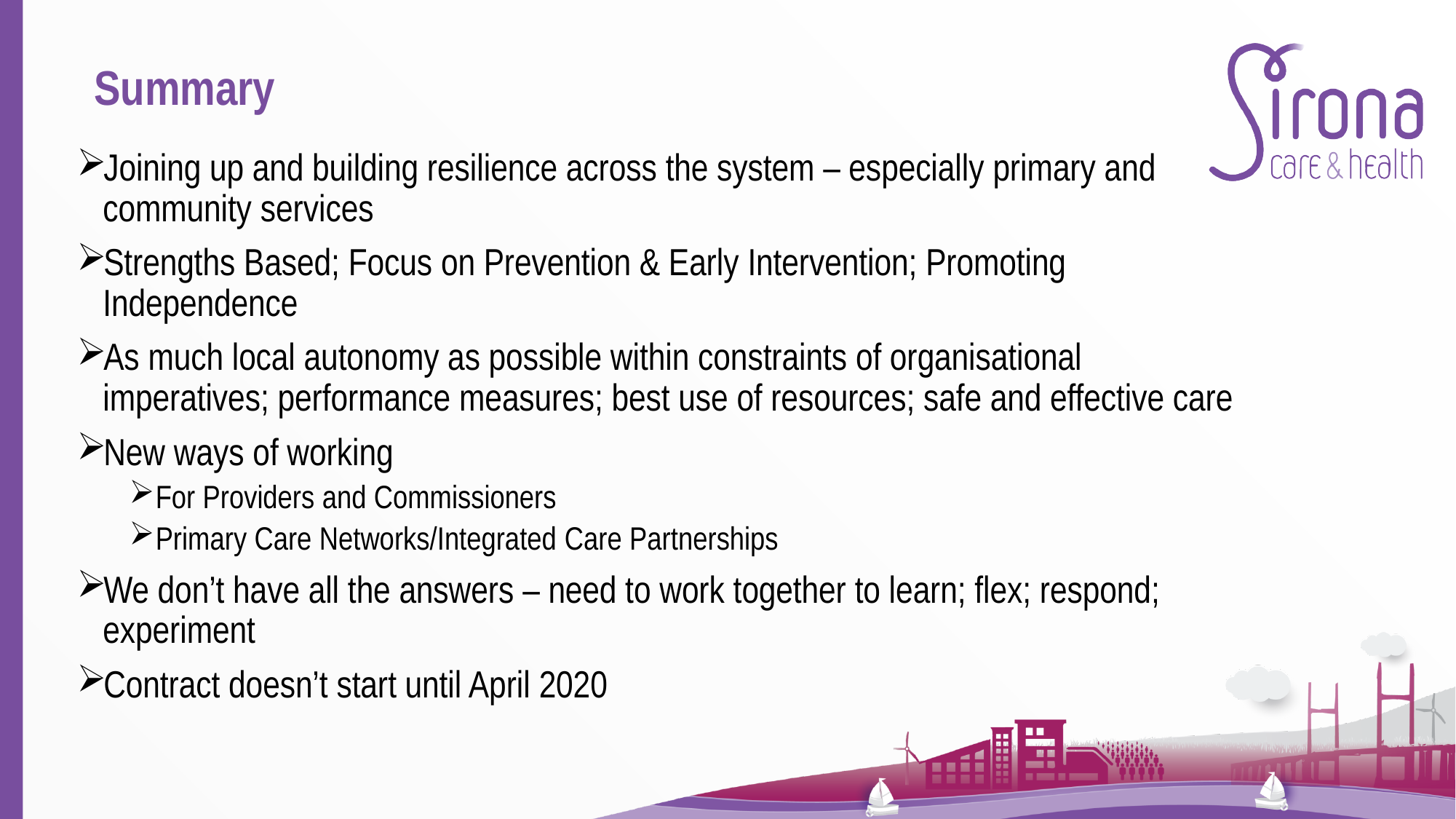

# Summary
Joining up and building resilience across the system – especially primary and community services
Strengths Based; Focus on Prevention & Early Intervention; Promoting Independence
As much local autonomy as possible within constraints of organisational imperatives; performance measures; best use of resources; safe and effective care
New ways of working
For Providers and Commissioners
Primary Care Networks/Integrated Care Partnerships
We don’t have all the answers – need to work together to learn; flex; respond; experiment
Contract doesn’t start until April 2020